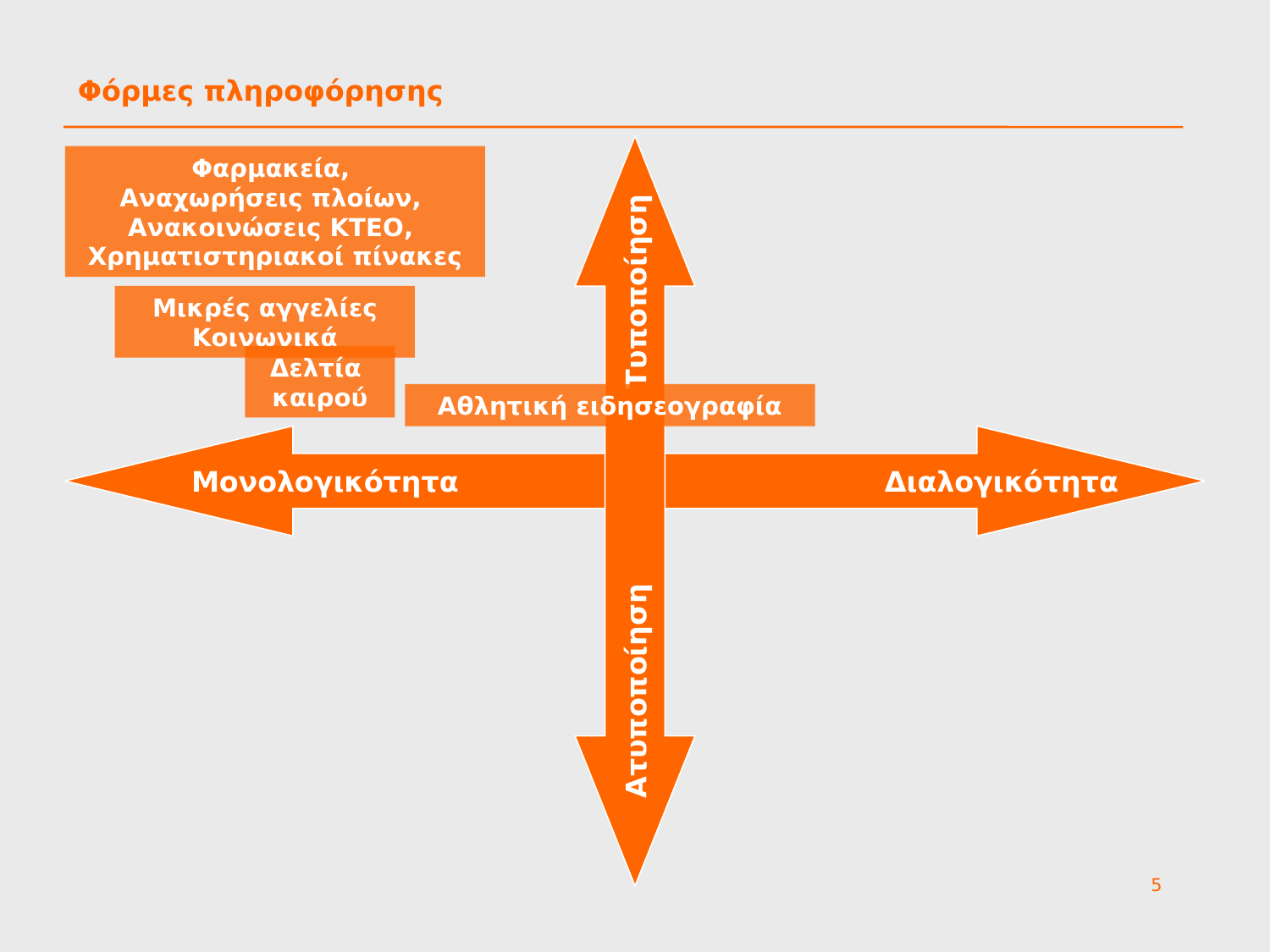

Μονολογικότητα			      Διαλογικότητα
# Φόρμες πληροφόρησης
Φαρμακεία,
Αναχωρήσεις πλοίων,
Ανακοινώσεις ΚΤΕΟ,
Χρηματιστηριακοί πίνακες
Μικρές αγγελίες
Κοινωνικά
Δελτία
καιρού
Αθλητική ειδησεογραφία
Ατυποποίηση		   Τυποποίηση
5